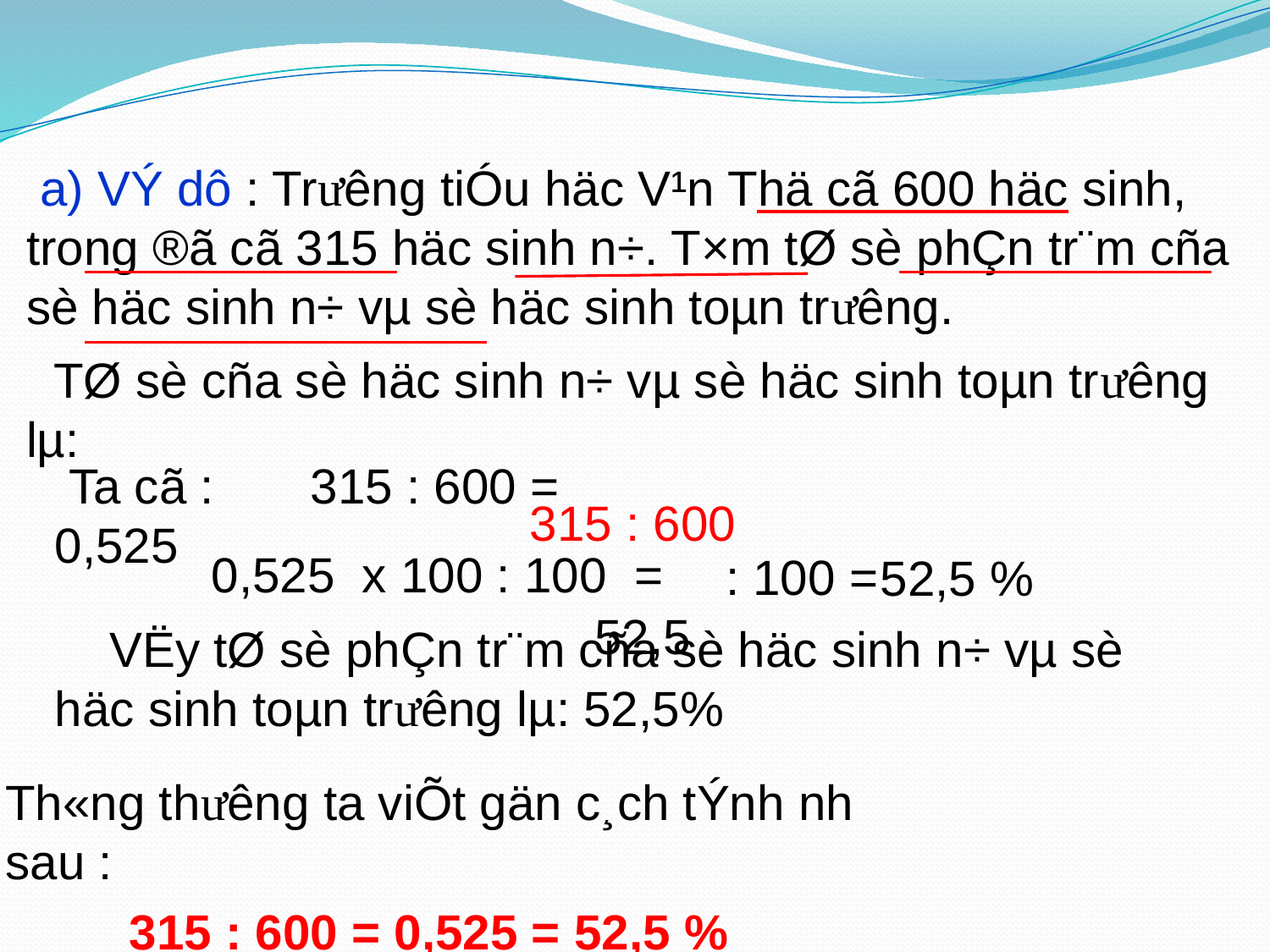

a) VÝ dô : Tr­ưêng tiÓu häc V¹n Thä cã 600 häc sinh, trong ®ã cã 315 häc sinh n÷. T×m tØ sè phÇn tr¨m cña sè häc sinh n÷ vµ sè häc sinh toµn trư­êng.
  TØ sè cña sè häc sinh n÷ vµ sè häc sinh toµn trư­êng lµ:
315 : 600

 Ta cã :       315 : 600 =  0,525

  0,525  x 100 : 100  =
   52,5
: 100 =
52,5 %
    VËy tØ sè phÇn tr¨m cña sè häc sinh n÷ vµ sè häc sinh toµn tr­ưêng lµ: 52,5%
Th«ng th­ưêng ta viÕt gän c¸ch tÝnh nh­ sau :
         315 : 600 = 0,525 = 52,5 %